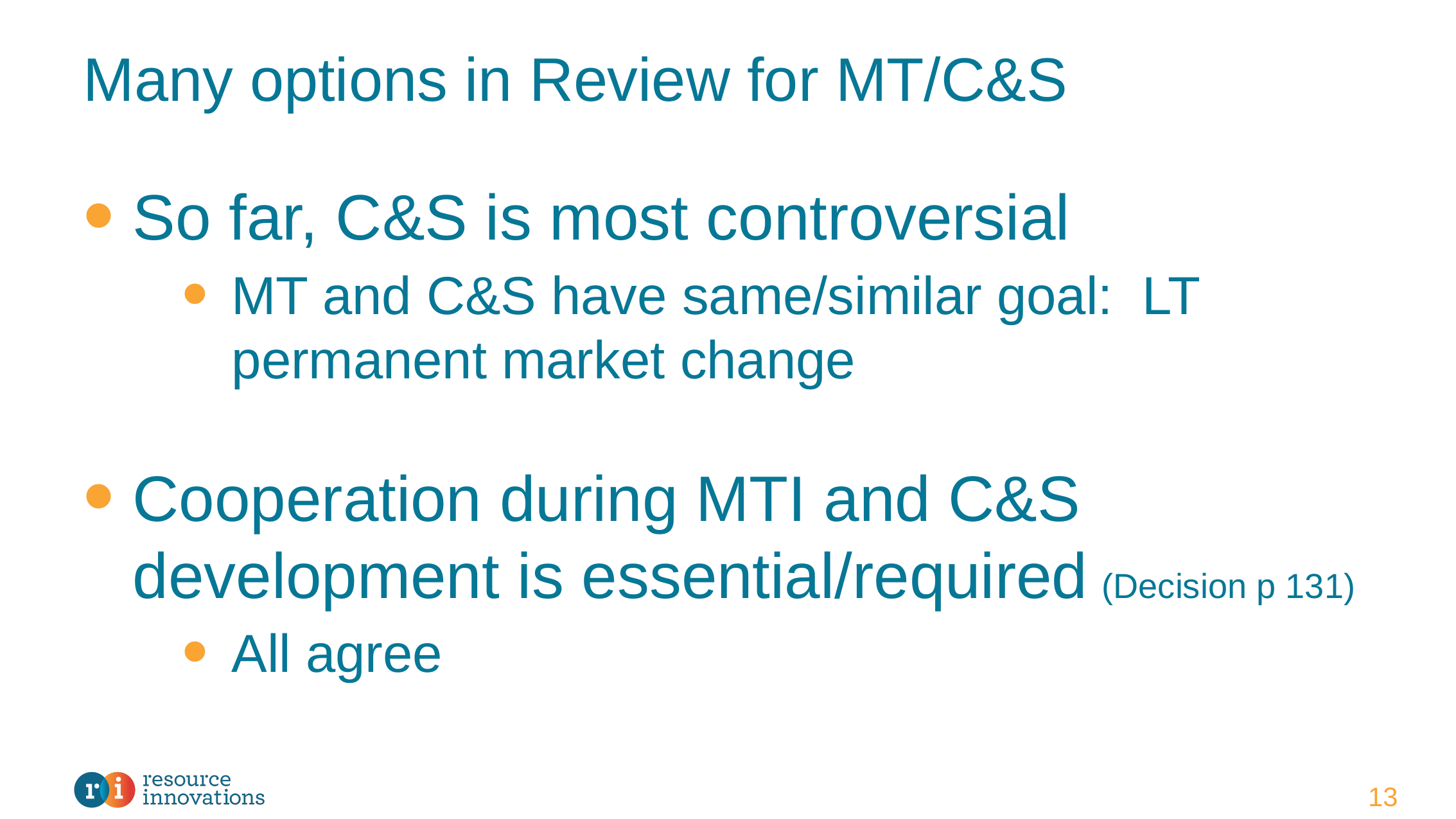

# Many options in Review for MT/C&S
So far, C&S is most controversial
MT and C&S have same/similar goal:  LT permanent market change

Cooperation during MTI and C&S development is essential/required (Decision p 131)
All agree
13